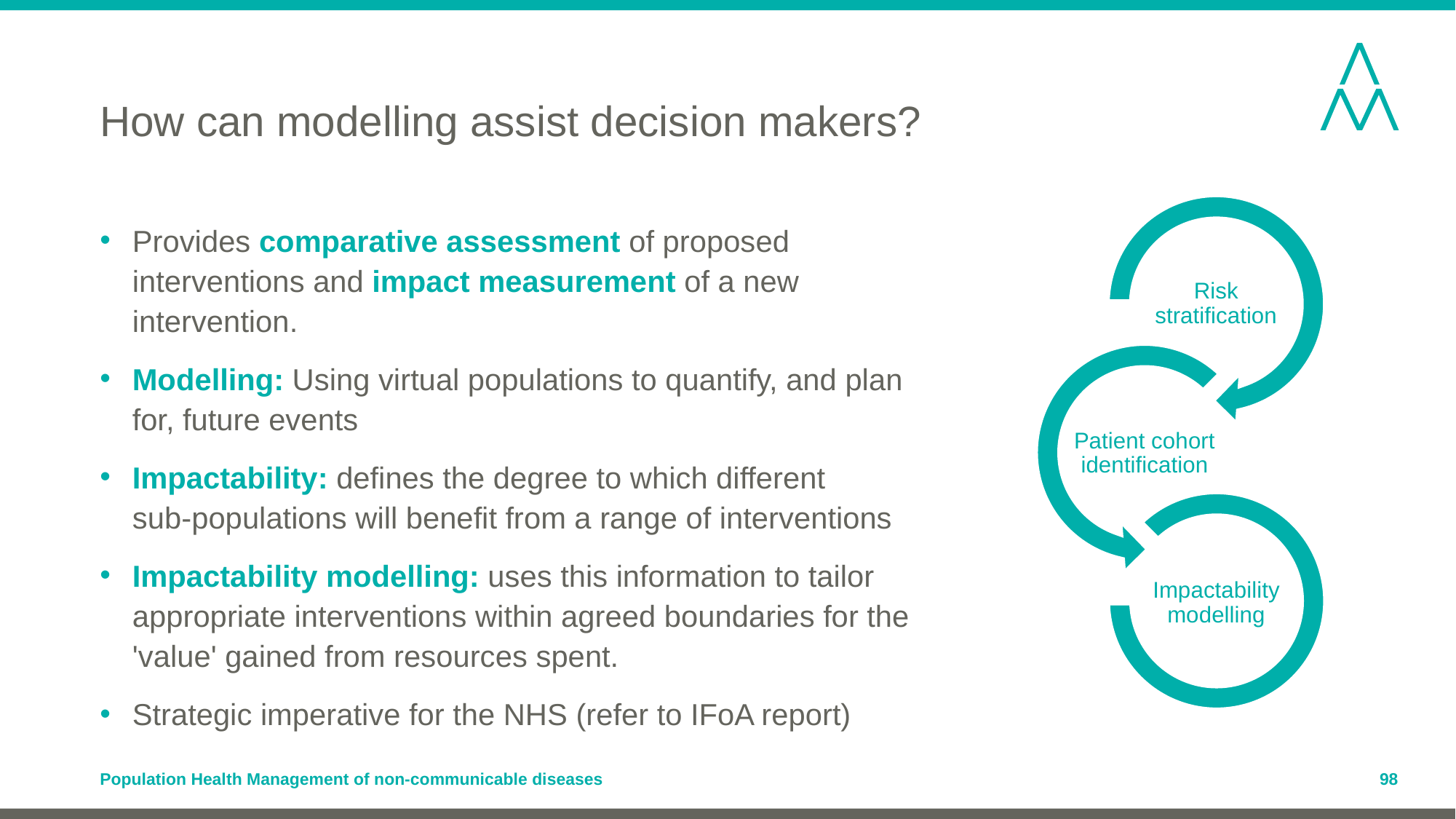

# How can modelling assist decision makers?
Risk stratification
Patient cohort identification
Impactability modelling
Provides comparative assessment of proposed interventions and impact measurement of a new intervention.
Modelling: Using virtual populations to quantify, and plan for, future events
Impactability: defines the degree to which different
sub-populations will benefit from a range of interventions
Impactability modelling: uses this information to tailor appropriate interventions within agreed boundaries for the 'value' gained from resources spent.
Strategic imperative for the NHS (refer to IFoA report)

Population Health Management of non-communicable diseases
98